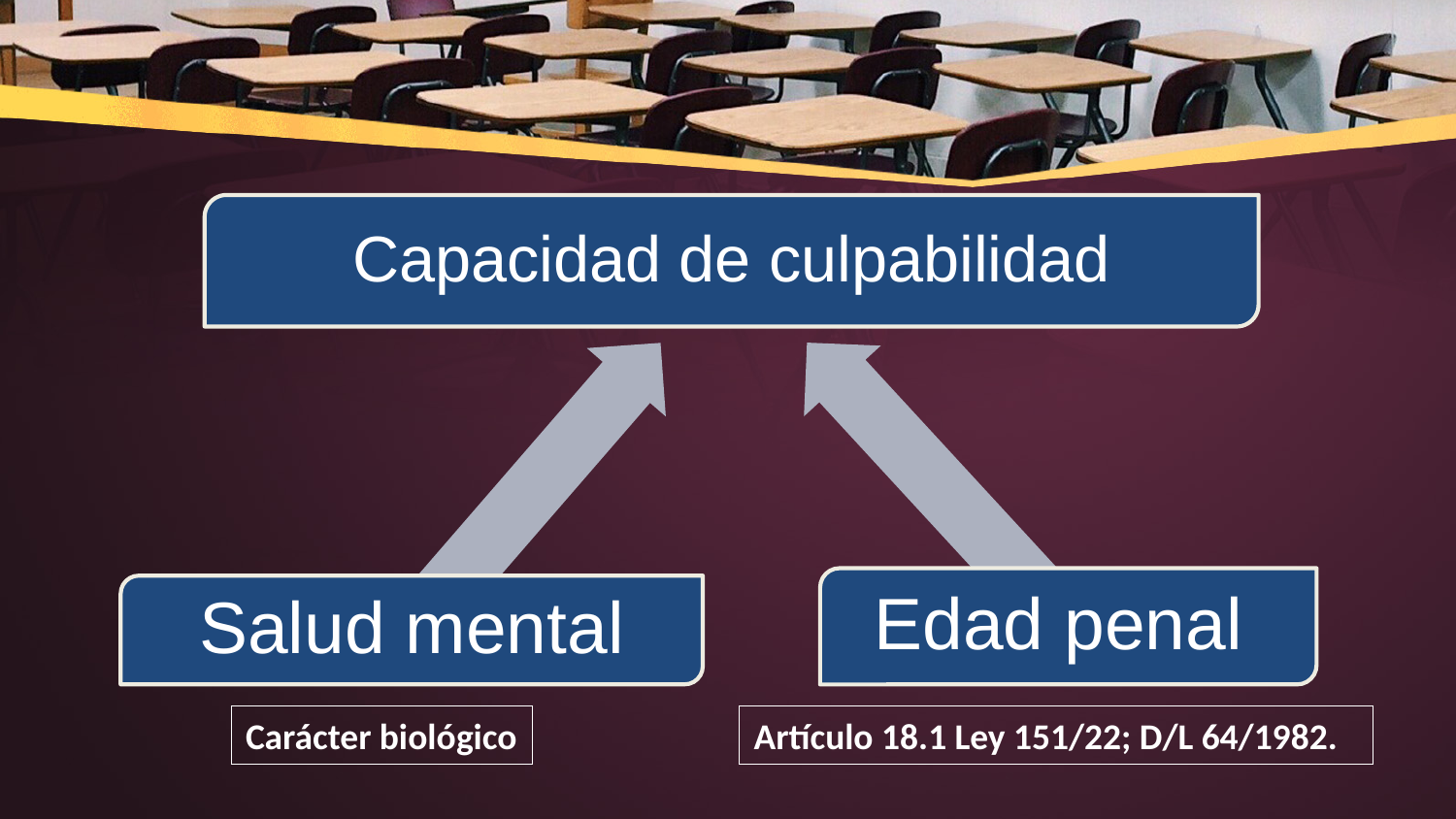

Capacidad de culpabilidad
Salud mental
Edad penal
Carácter biológico
Artículo 18.1 Ley 151/22; D/L 64/1982.